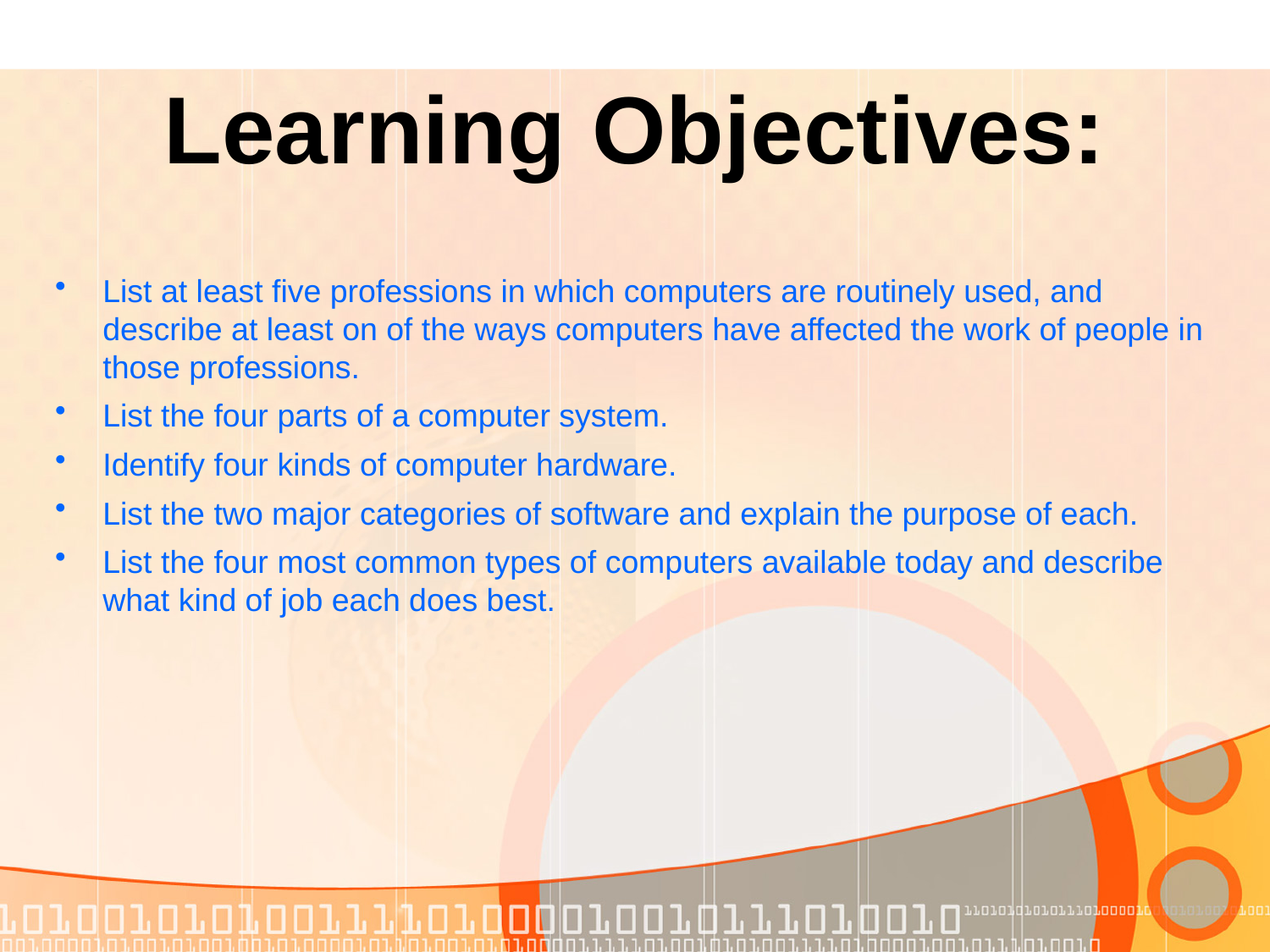

Learning Objectives:
List at least five professions in which computers are routinely used, and describe at least on of the ways computers have affected the work of people in those professions.
List the four parts of a computer system.
Identify four kinds of computer hardware.
List the two major categories of software and explain the purpose of each.
List the four most common types of computers available today and describe what kind of job each does best.